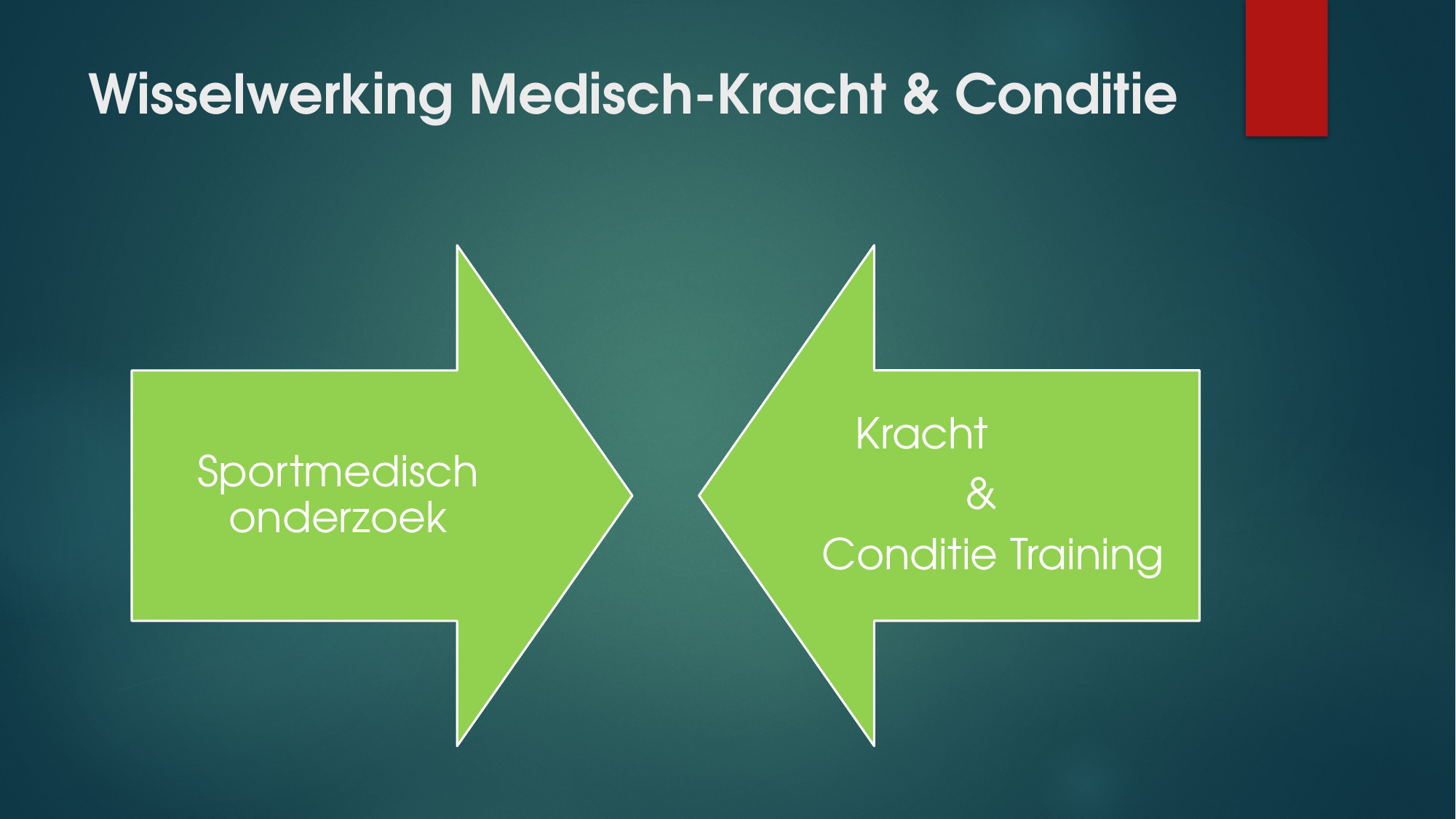

# Wisselwerking Medisch-Kracht & Conditie
Sportmedisch onderzoek
Kracht
&
Conditie Training